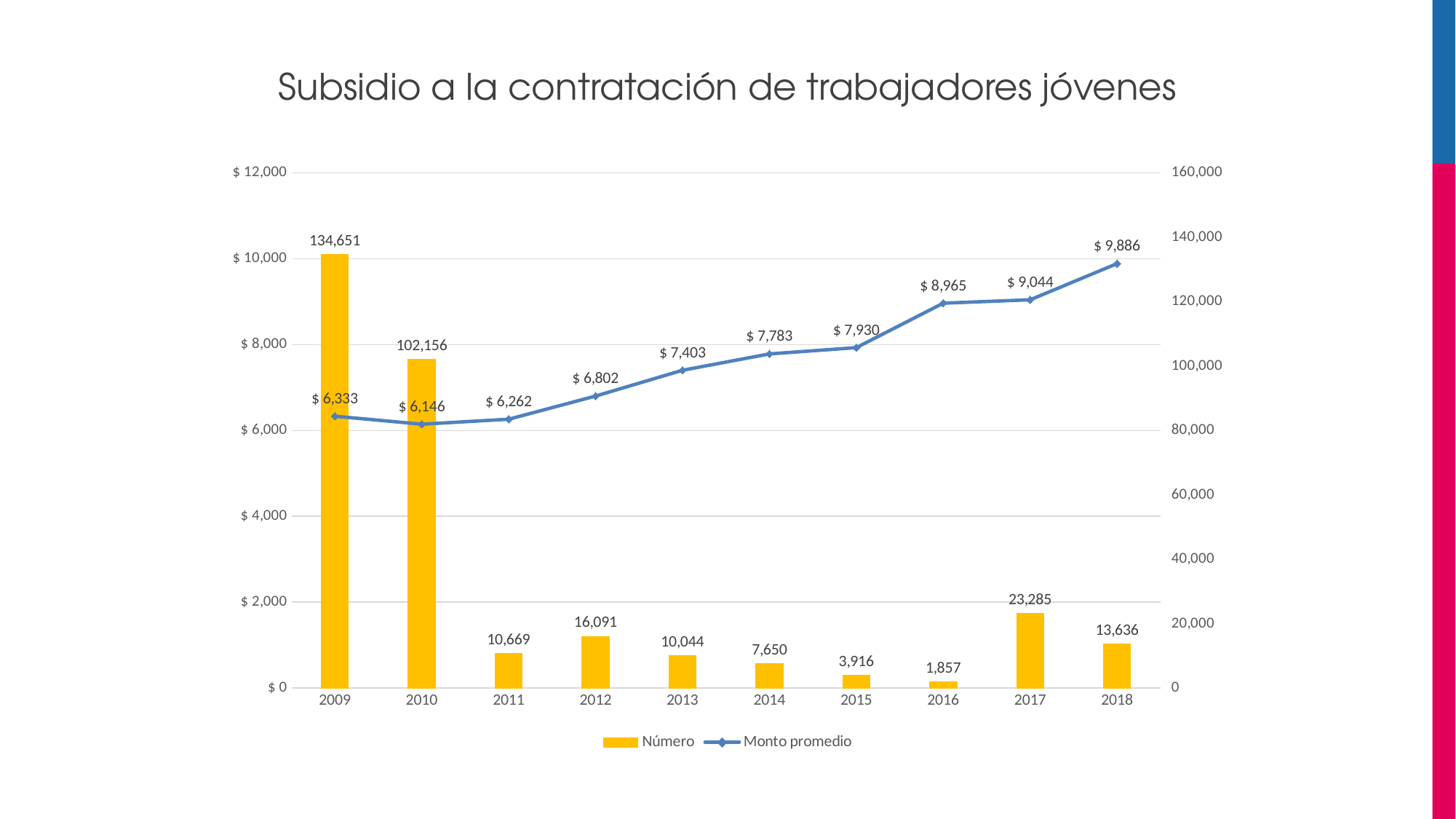

# Subsidio a la contratación de trabajadores jóvenes

### Chart

| Category | Número | Monto promedio |
|---|---|---|
| 2009 | 134651.0 | 6333.027582416767 |
| 2010 | 102156.0 | 6146.209091976976 |
| 2011 | 10669.0 | 6262.410722654419 |
| 2012 | 16091.0 | 6802.116897644646 |
| 2013 | 10044.0 | 7403.142572680207 |
| 2014 | 7650.0 | 7783.3228758169935 |
| 2015 | 3916.0 | 7929.588610827375 |
| 2016 | 1857.0 | 8965.10662358643 |
| 2017 | 23285.0 | 9044.47756066137 |
| 2018 | 13636.0 | 9885.68421824582 |